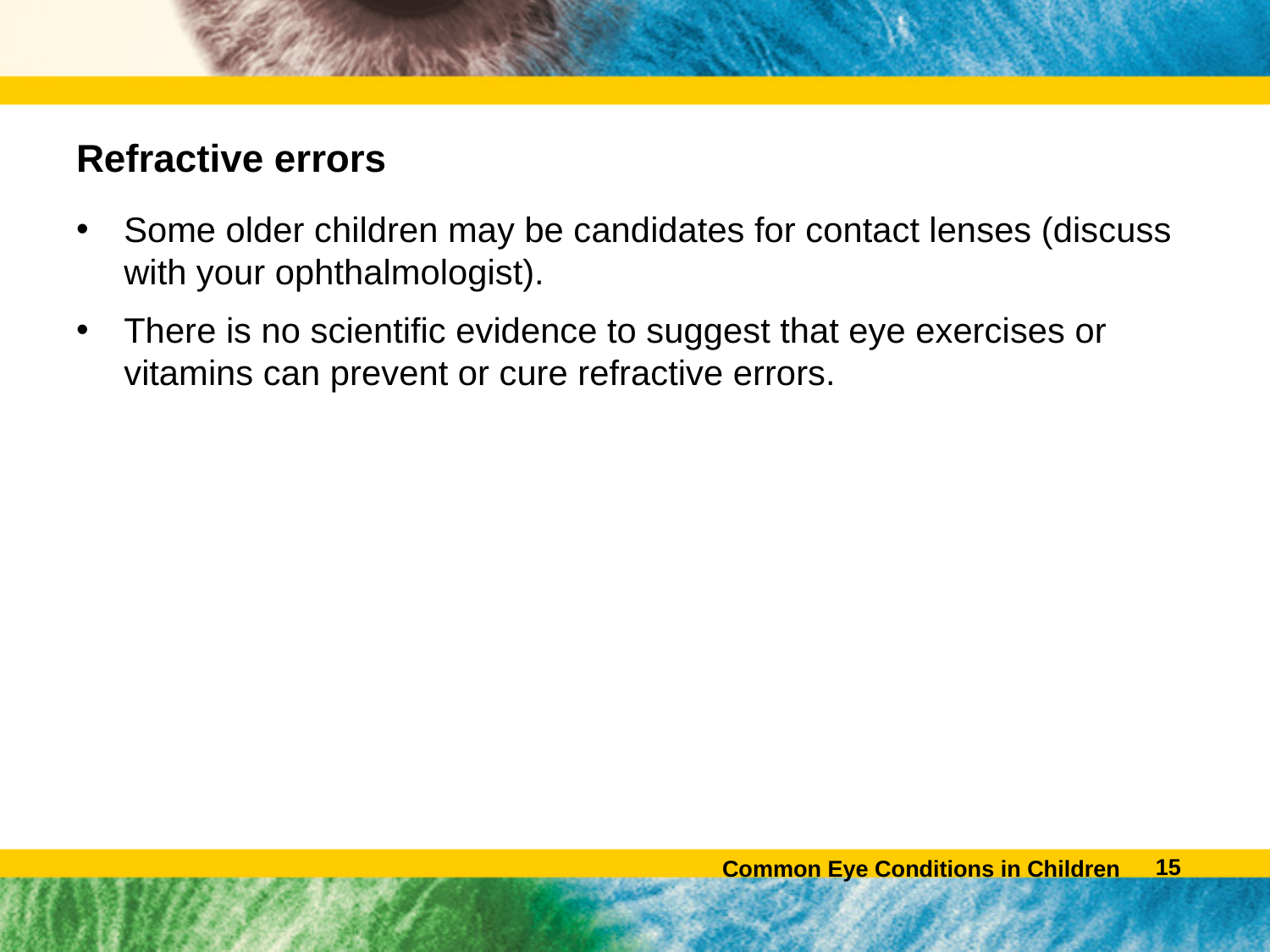

# Refractive errors
Some older children may be candidates for contact lenses (discuss with your ophthalmologist).
There is no scientific evidence to suggest that eye exercises or vitamins can prevent or cure refractive errors.
15